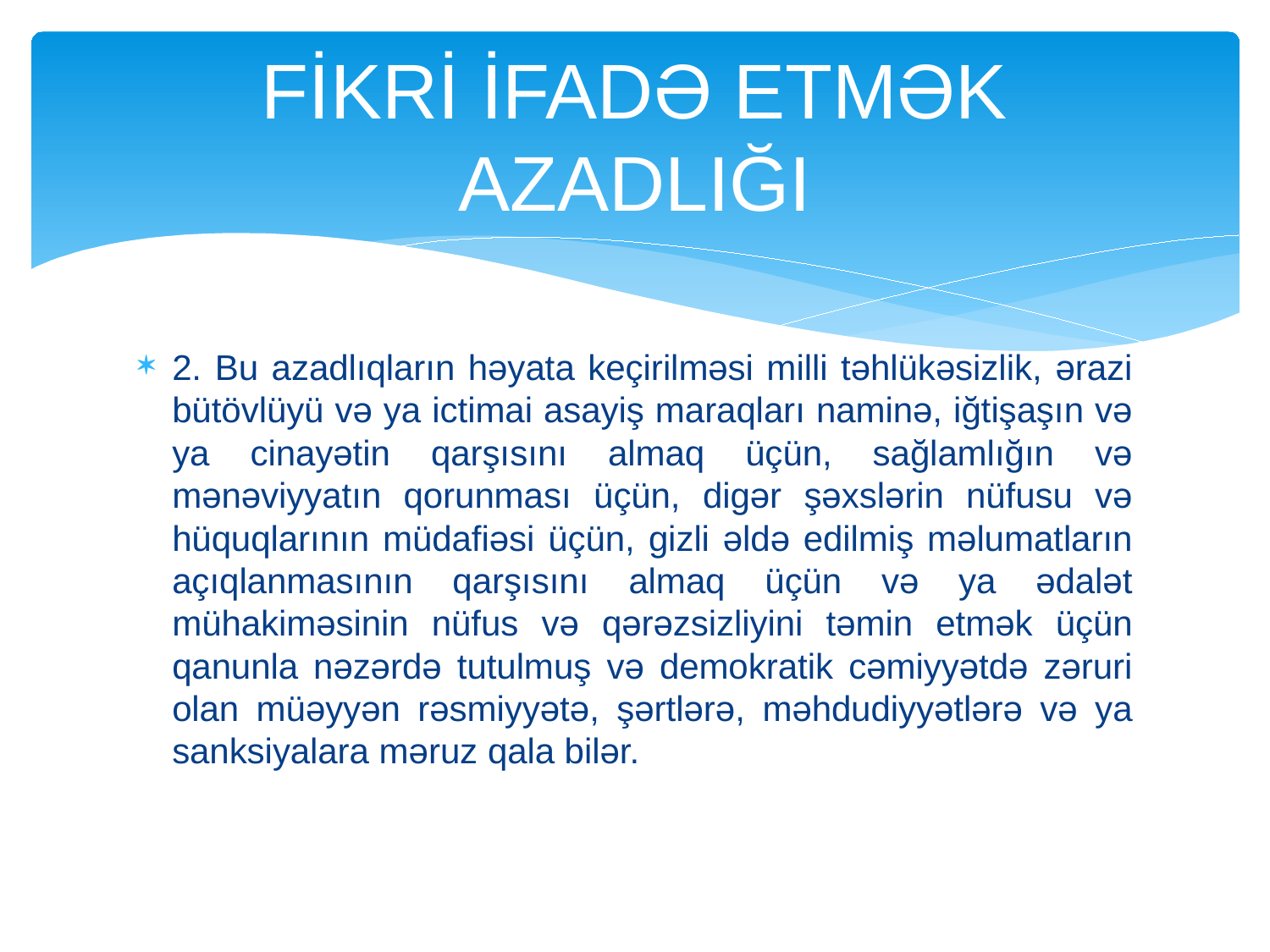

# FİKRİ İFADƏ ETMƏK AZADLIĞI
2. Bu azadlıqların həyata keçirilməsi milli təhlükəsizlik, ərazi bütövlüyü və ya ictimai asayiş maraqları naminə, iğtişaşın və ya cinayətin qarşısını almaq üçün, sağlamlığın və mənəviyyatın qorunması üçün, digər şəxslərin nüfusu və hüquqlarının müdafiəsi üçün, gizli əldə edilmiş məlumatların açıqlanmasının qarşısını almaq üçün və ya ədalət mühakiməsinin nüfus və qərəzsizliyini təmin etmək üçün qanunla nəzərdə tutulmuş və demokratik cəmiyyətdə zəruri olan müəyyən rəsmiyyətə, şərtlərə, məhdudiyyətlərə və ya sanksiyalara məruz qala bilər.